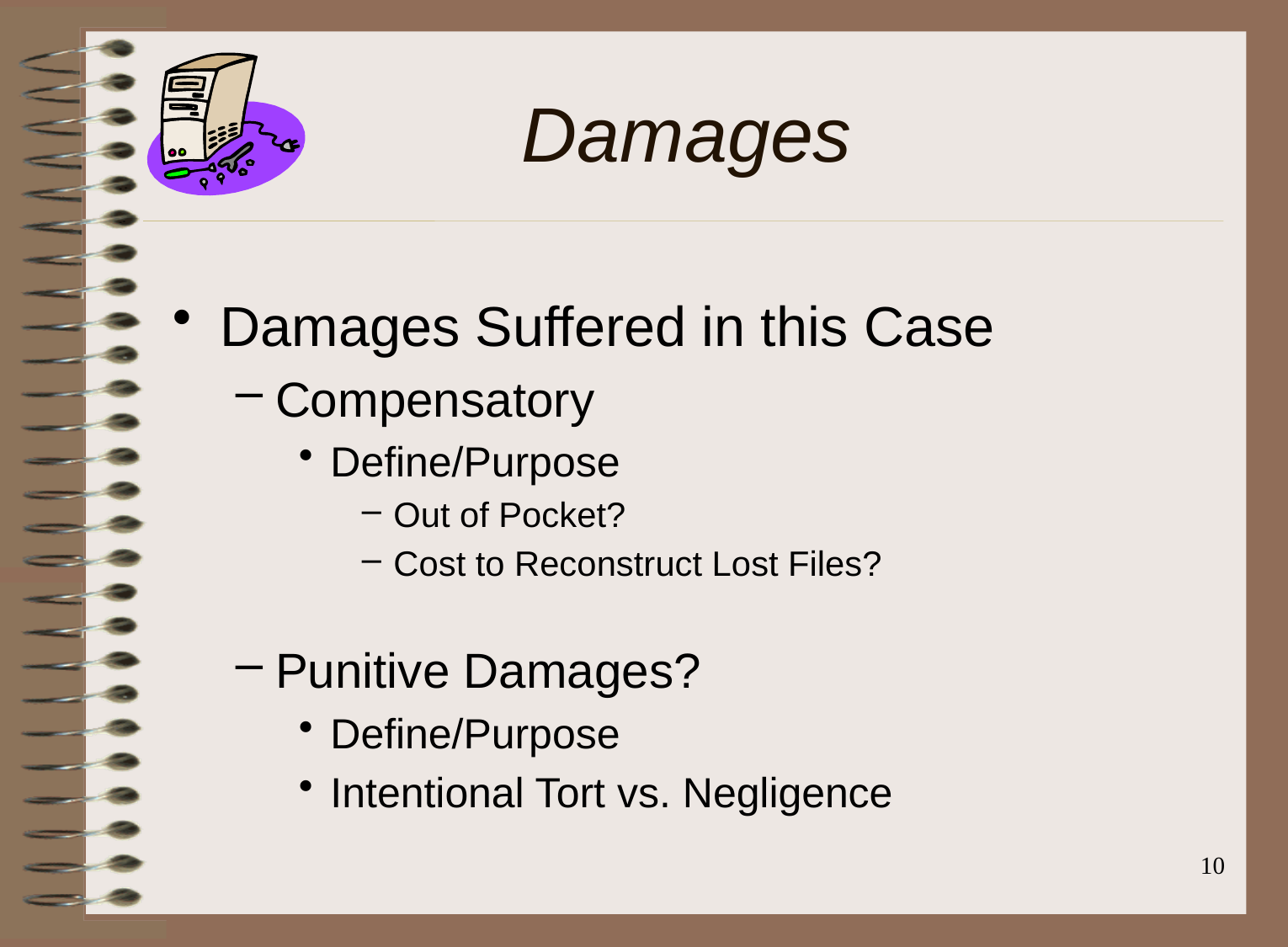

# Damages
Damages Suffered in this Case
Compensatory
Define/Purpose
Out of Pocket?
Cost to Reconstruct Lost Files?

Punitive Damages?
Define/Purpose
Intentional Tort vs. Negligence
10